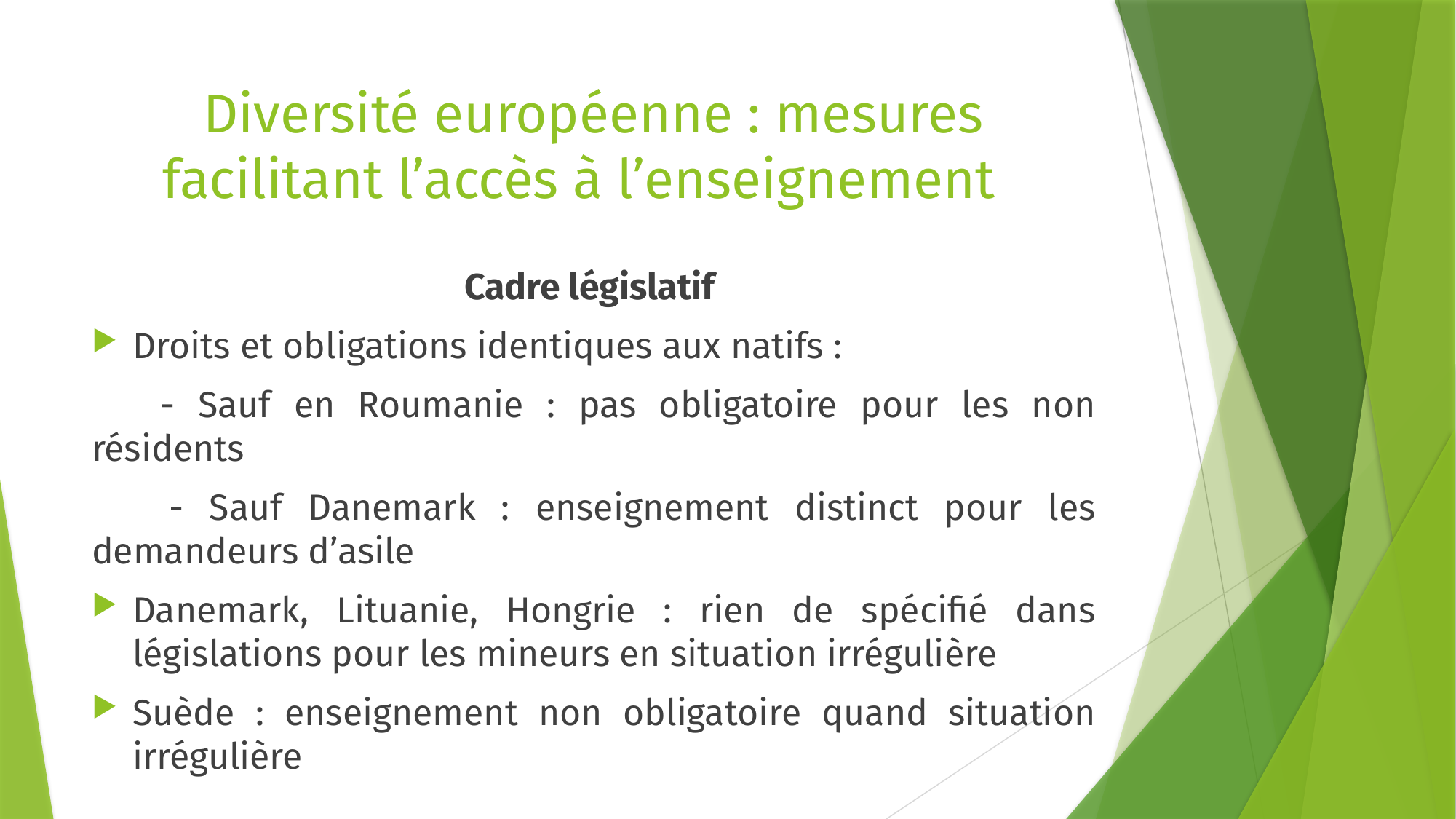

# Diversité européenne : mesures facilitant l’accès à l’enseignement
Cadre législatif
Droits et obligations identiques aux natifs :
   - Sauf en Roumanie : pas obligatoire pour les non résidents
   - Sauf Danemark : enseignement distinct pour les demandeurs d’asile
Danemark, Lituanie, Hongrie : rien de spécifié dans législations pour les mineurs en situation irrégulière
Suède : enseignement non obligatoire quand situation irrégulière